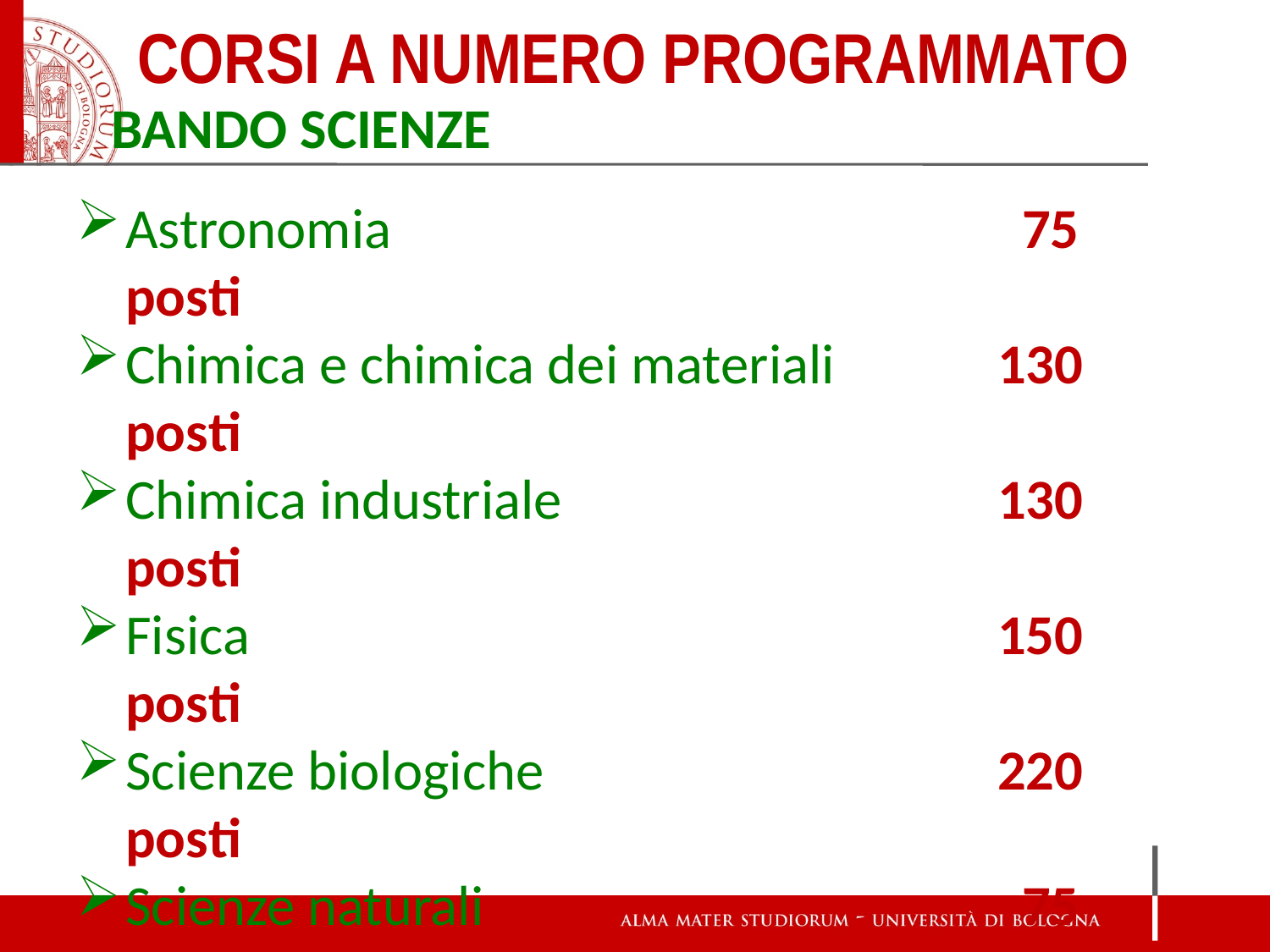

# Corsi a numero programmato
Bando Scienze
Astronomia	75 posti
Chimica e chimica dei materiali	130 posti
Chimica industriale	130 posti
Fisica	150 posti
Scienze biologiche	220 posti
Scienze naturali	75 posti
Chimica e tecnologie
per l’ambiente (Rimini)	57 posti
ed i materiali (Faenza)	35 posti